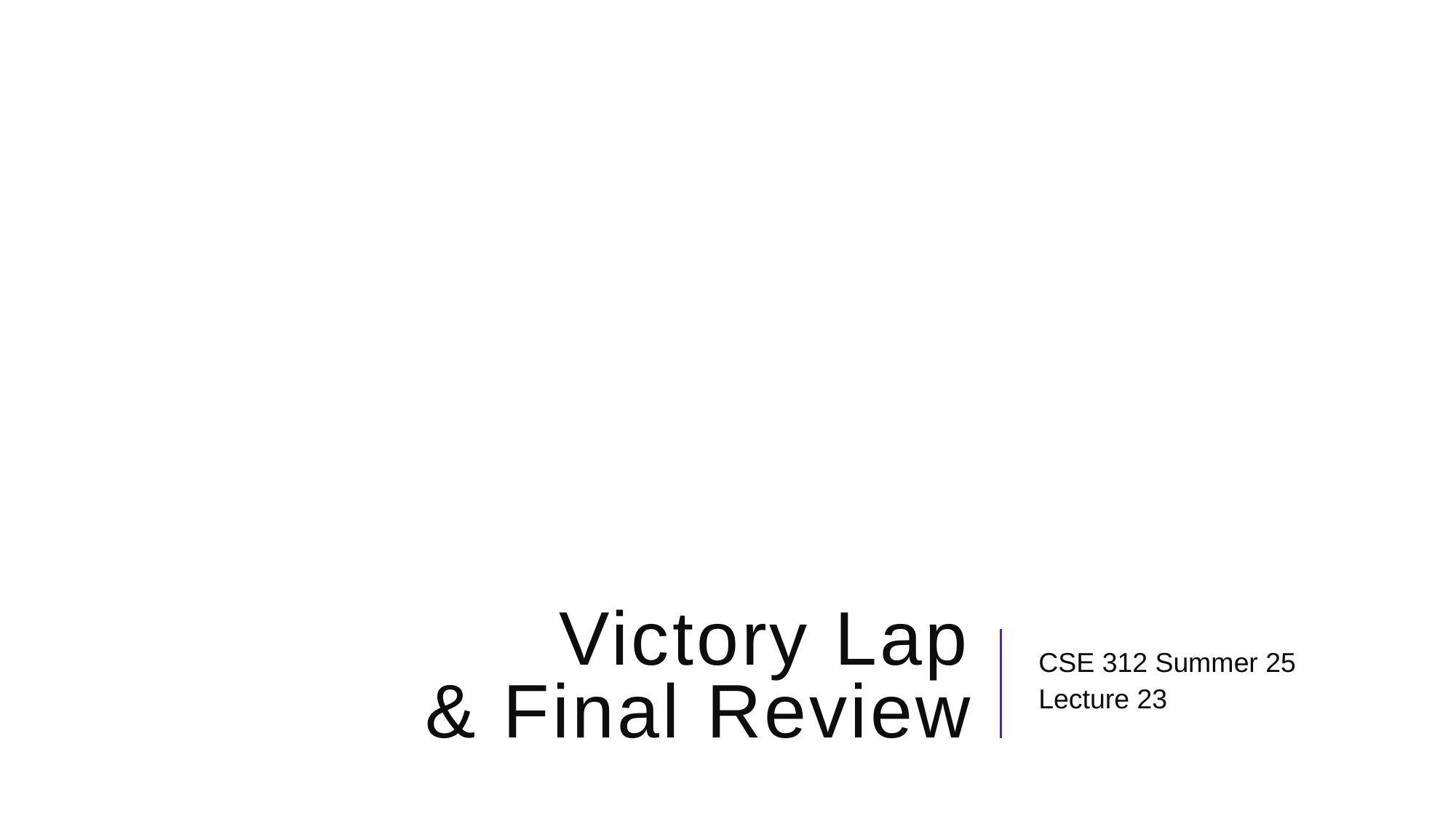

# Victory Lap & Final Review
CSE 312 Summer 25
Lecture 23